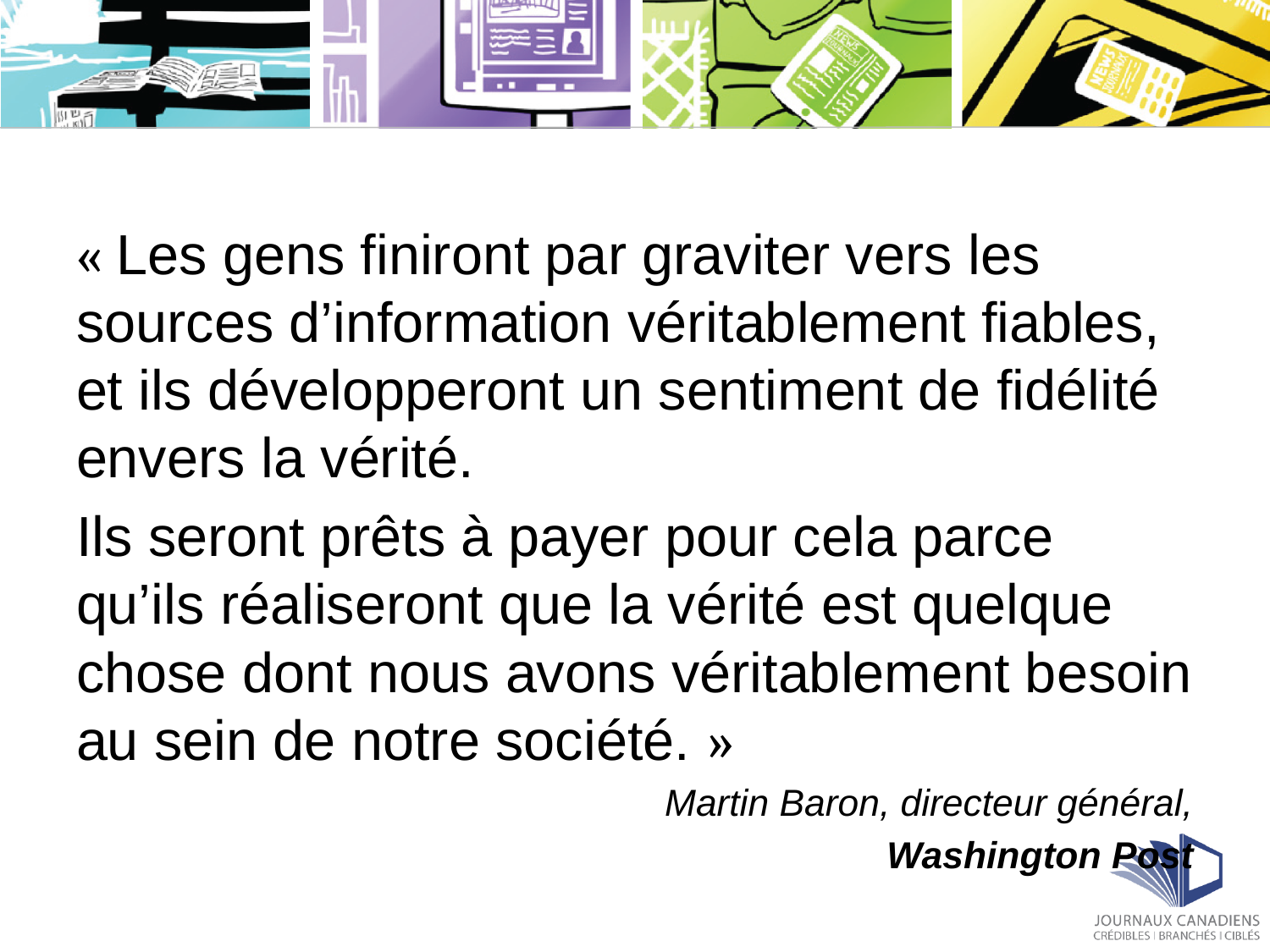

« Les gens finiront par graviter vers les sources d’information véritablement fiables, et ils développeront un sentiment de fidélité envers la vérité.
Ils seront prêts à payer pour cela parce qu’ils réaliseront que la vérité est quelque chose dont nous avons véritablement besoin au sein de notre société. »
Martin Baron, directeur général,
Washington Post